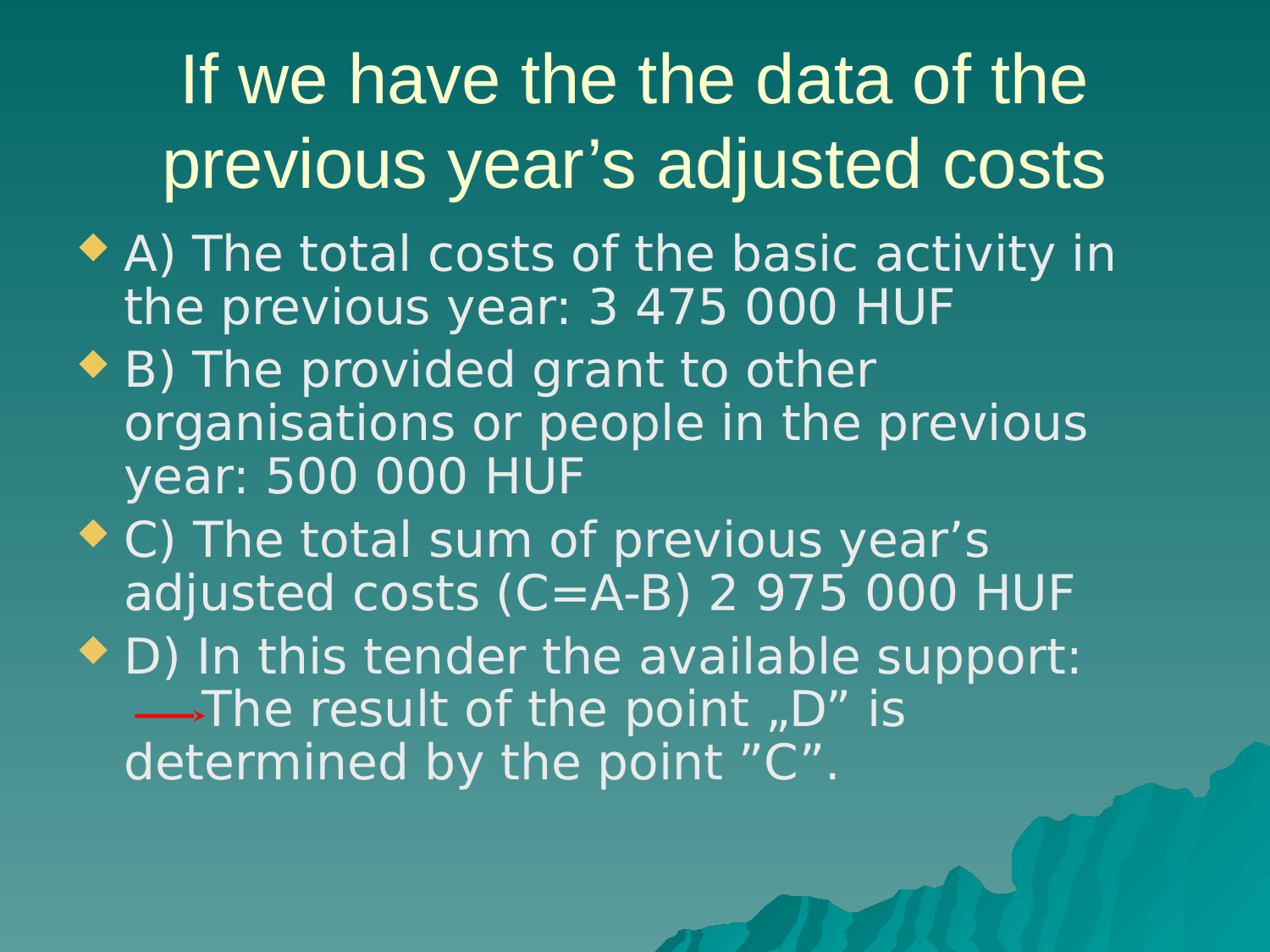

# If we have the the data of the previous year’s adjusted costs
A) The total costs of the basic activity in the previous year: 3 475 000 HUF
B) The provided grant to other organisations or people in the previous year: 500 000 HUF
C) The total sum of previous year’s adjusted costs (C=A-B) 2 975 000 HUF
D) In this tender the available support:
     The result of the point „D” is determined by the point ”C”.